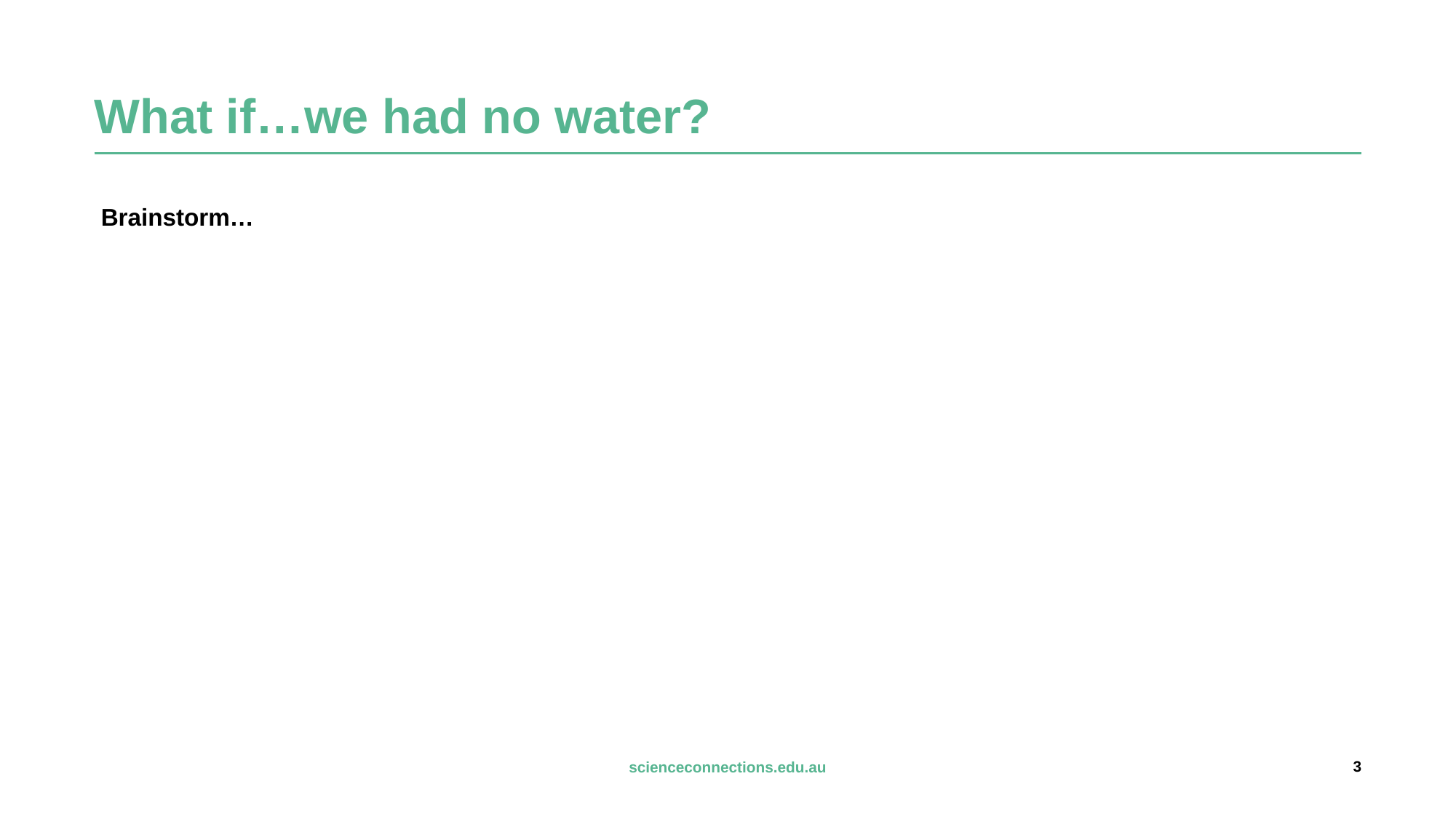

# What if…we had no water?
 Brainstorm…
3
scienceconnections.edu.au